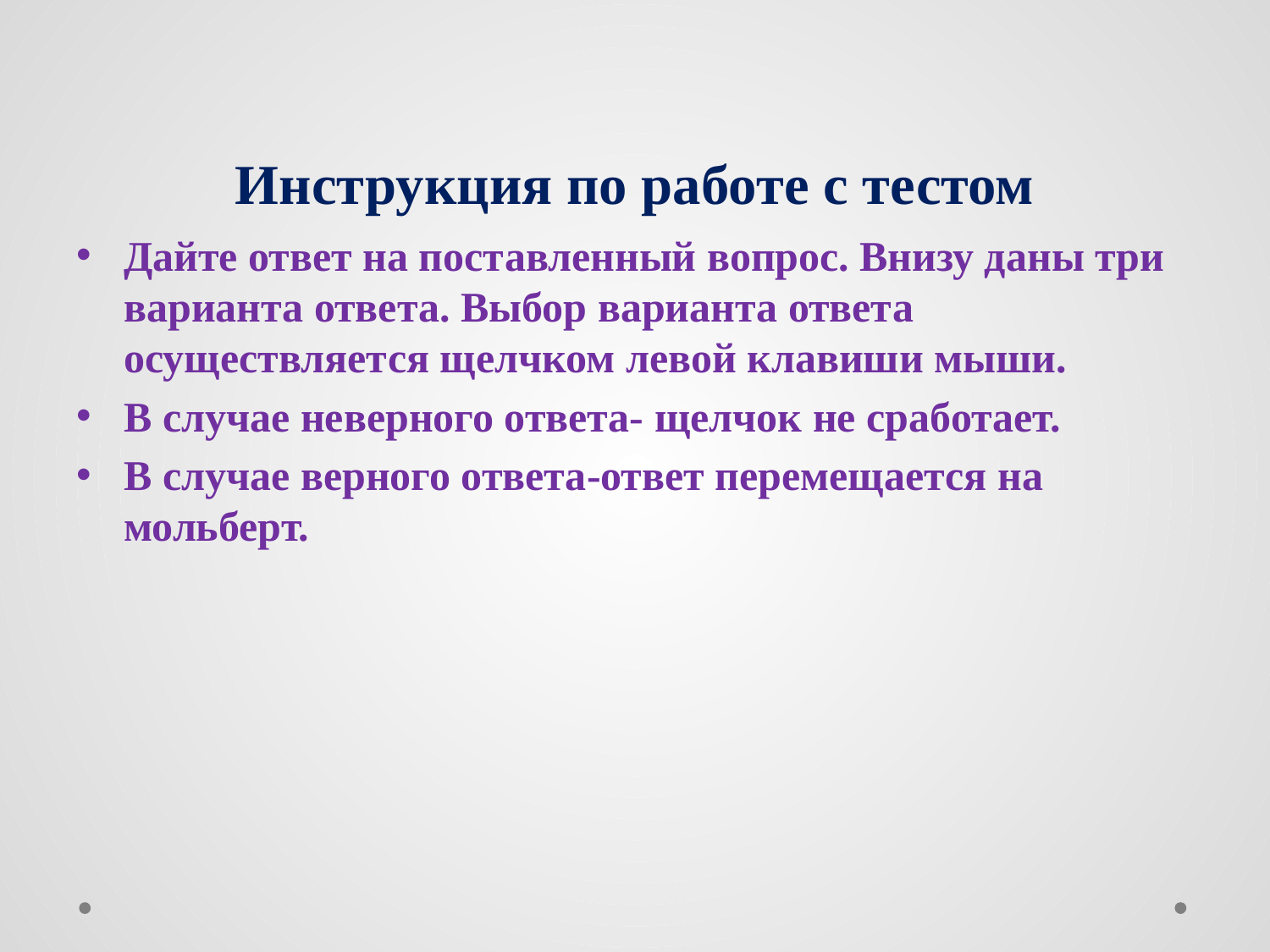

# Инструкция по работе с тестом
Дайте ответ на поставленный вопрос. Внизу даны три варианта ответа. Выбор варианта ответа осуществляется щелчком левой клавиши мыши.
В случае неверного ответа- щелчок не сработает.
В случае верного ответа-ответ перемещается на мольберт.